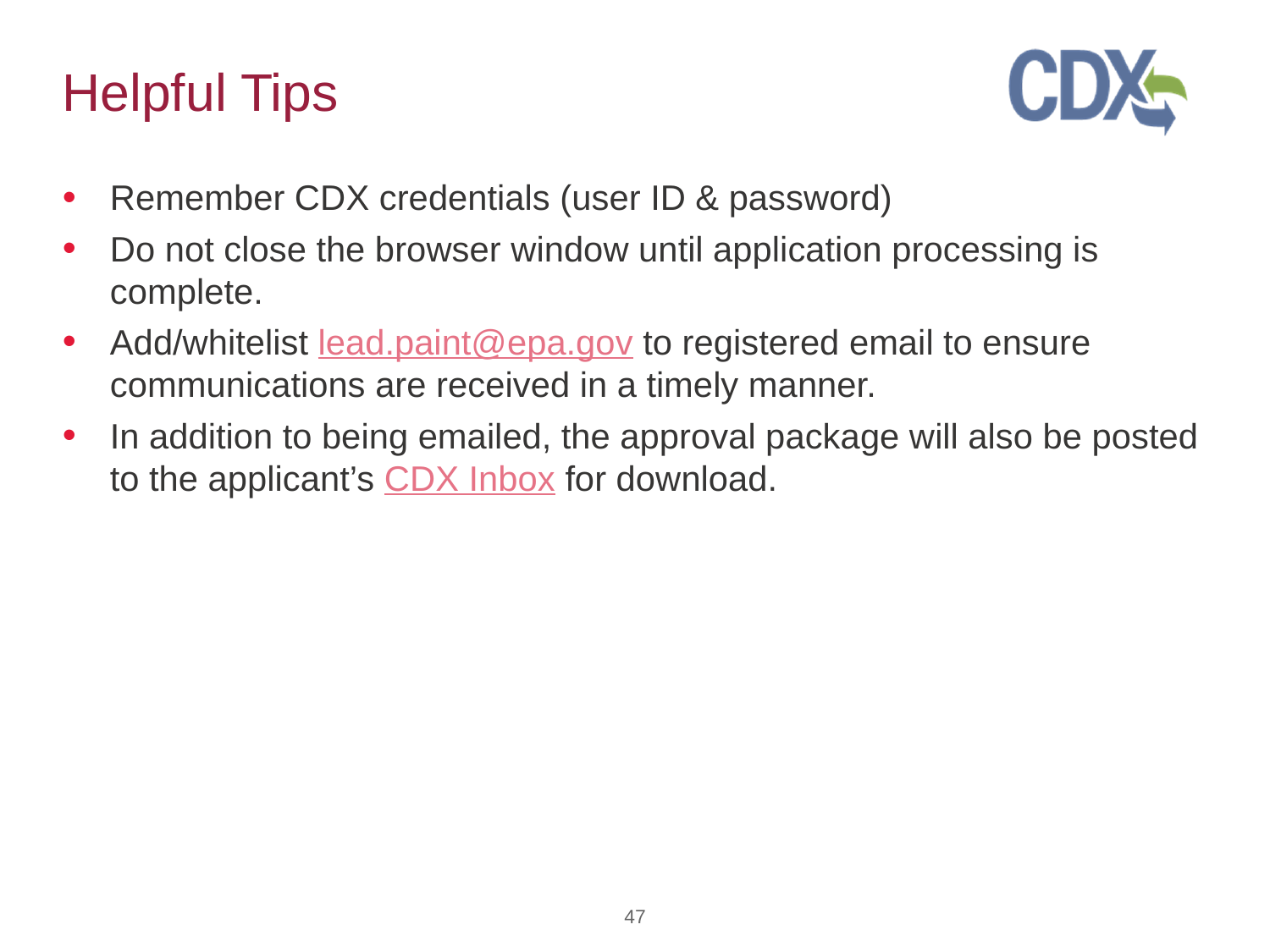

# Helpful Tips
Remember CDX credentials (user ID & password)
Do not close the browser window until application processing is complete.
Add/whitelist lead.paint@epa.gov to registered email to ensure communications are received in a timely manner.
In addition to being emailed, the approval package will also be posted to the applicant’s CDX Inbox for download.
47